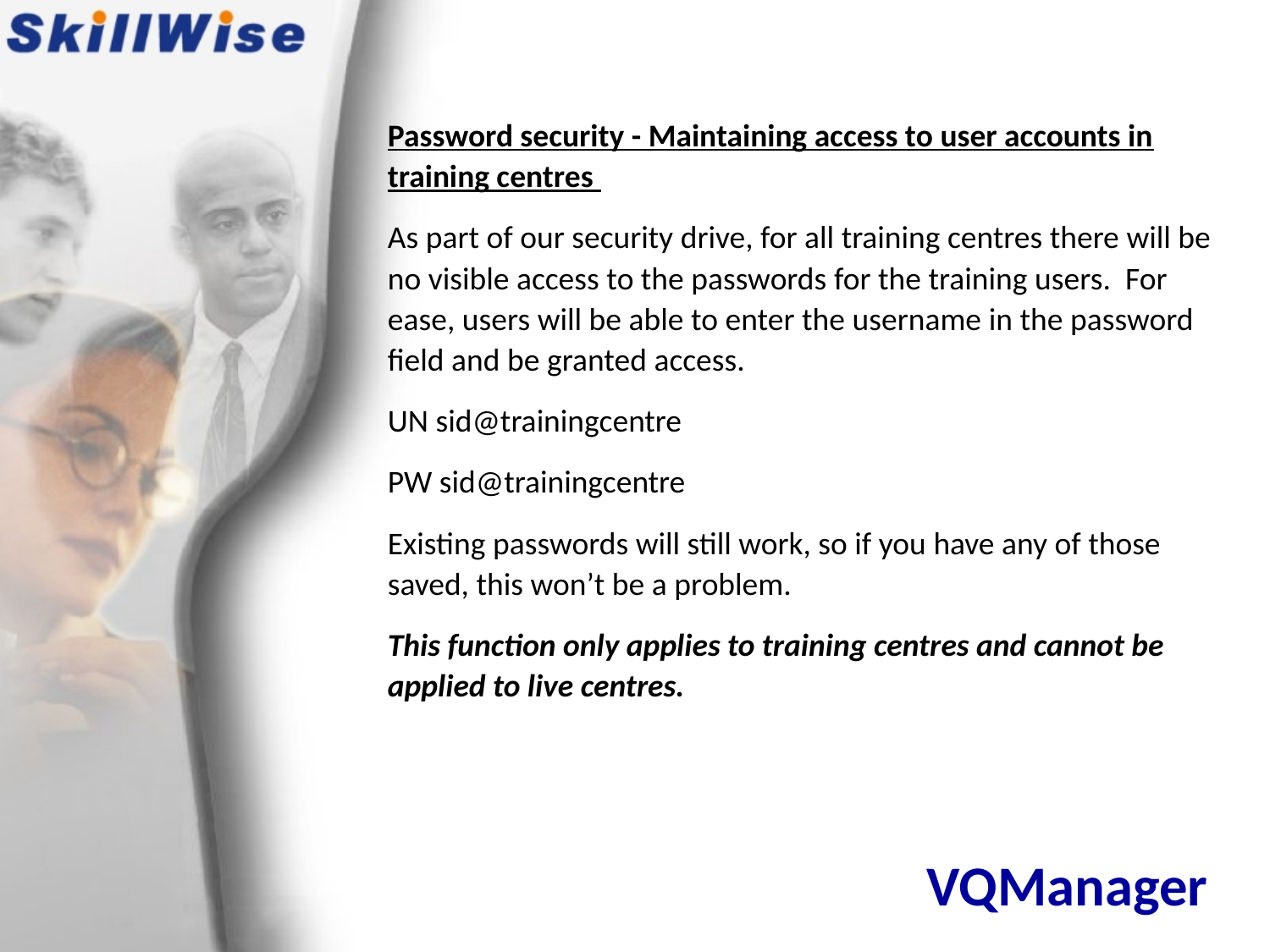

Password security - Maintaining access to user accounts in training centres
As part of our security drive, for all training centres there will be no visible access to the passwords for the training users.  For ease, users will be able to enter the username in the password field and be granted access.
UN sid@trainingcentre
PW sid@trainingcentre
Existing passwords will still work, so if you have any of those saved, this won’t be a problem.
This function only applies to training centres and cannot be applied to live centres.
# VQManager